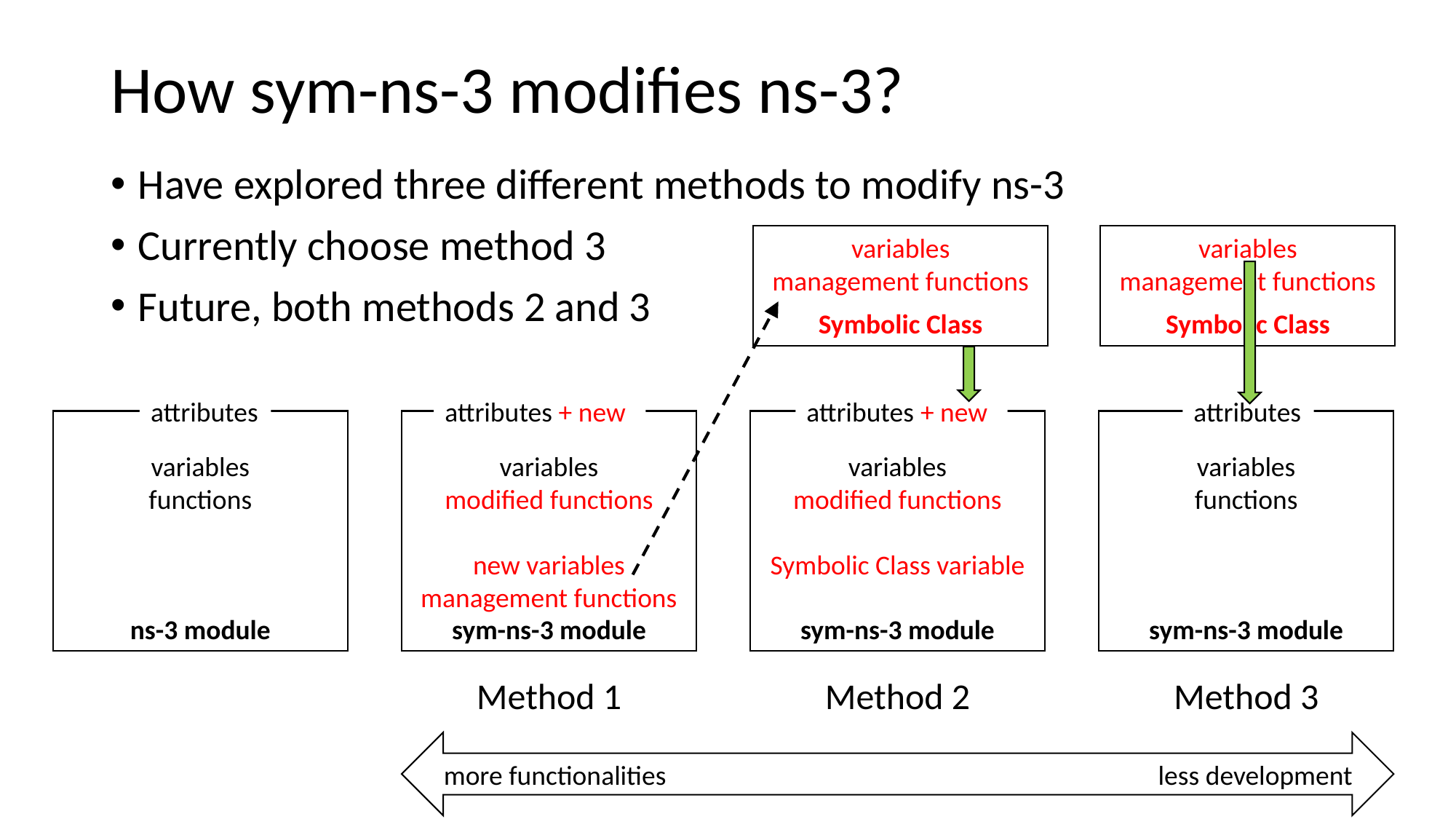

# How sym-ns-3 modifies ns-3?
Have explored three different methods to modify ns-3
Currently choose method 3
Future, both methods 2 and 3
variables
management functions
Symbolic Class
variables
management functions
Symbolic Class

attributes
variables
functions

ns-3 module
attributes + new
variables
modified functions

new variables
management functions
sym-ns-3 module
Method 1
attributes + new
variables
modified functions

Symbolic Class variable

sym-ns-3 module
Method 2
attributes
variables
functions

sym-ns-3 module
Method 3

more functionalities
less development